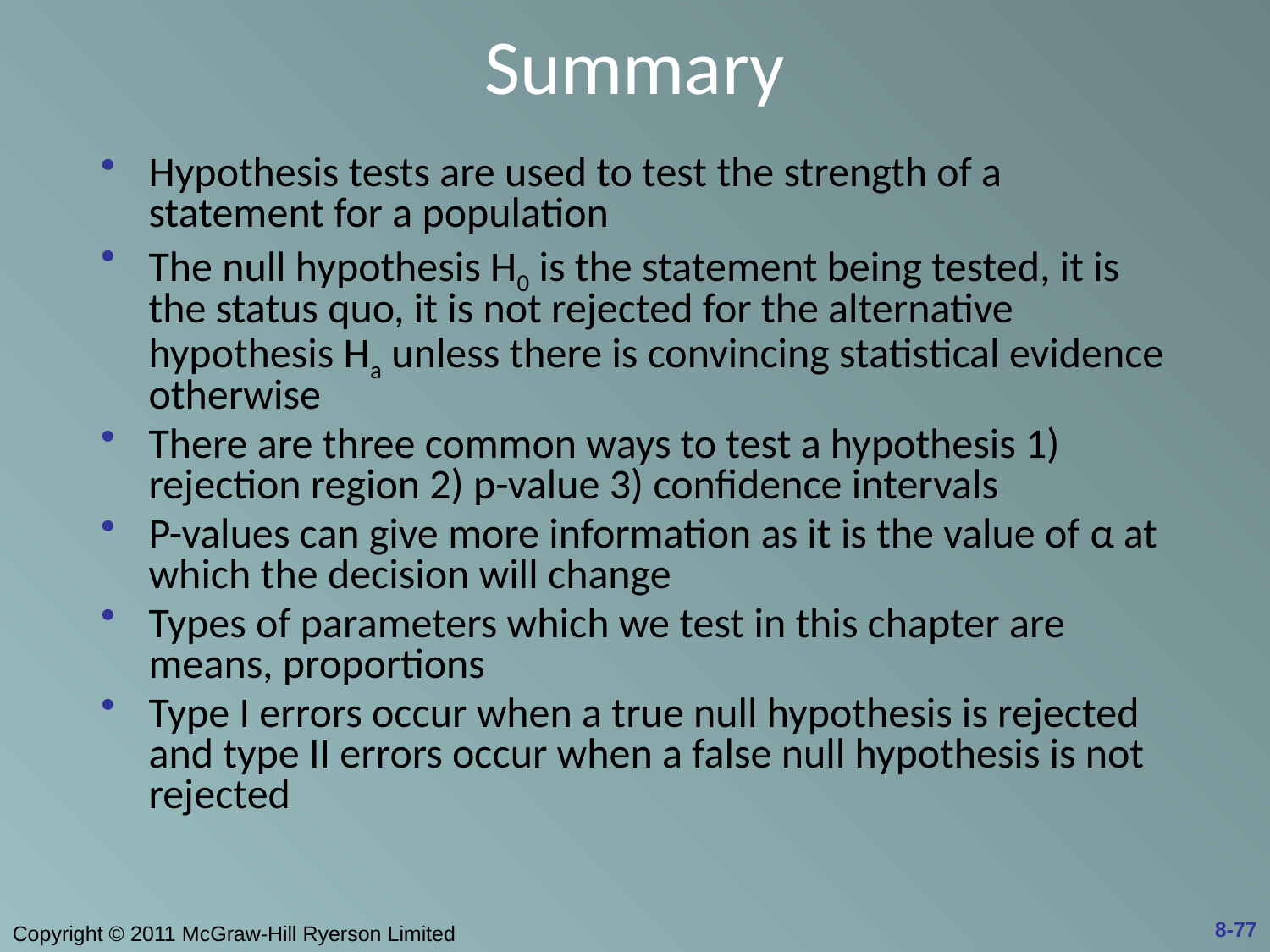

# Summary
Hypothesis tests are used to test the strength of a statement for a population
The null hypothesis H0 is the statement being tested, it is the status quo, it is not rejected for the alternative hypothesis Ha unless there is convincing statistical evidence otherwise
There are three common ways to test a hypothesis 1) rejection region 2) p-value 3) confidence intervals
P-values can give more information as it is the value of α at which the decision will change
Types of parameters which we test in this chapter are means, proportions
Type I errors occur when a true null hypothesis is rejected and type II errors occur when a false null hypothesis is not rejected
8-77